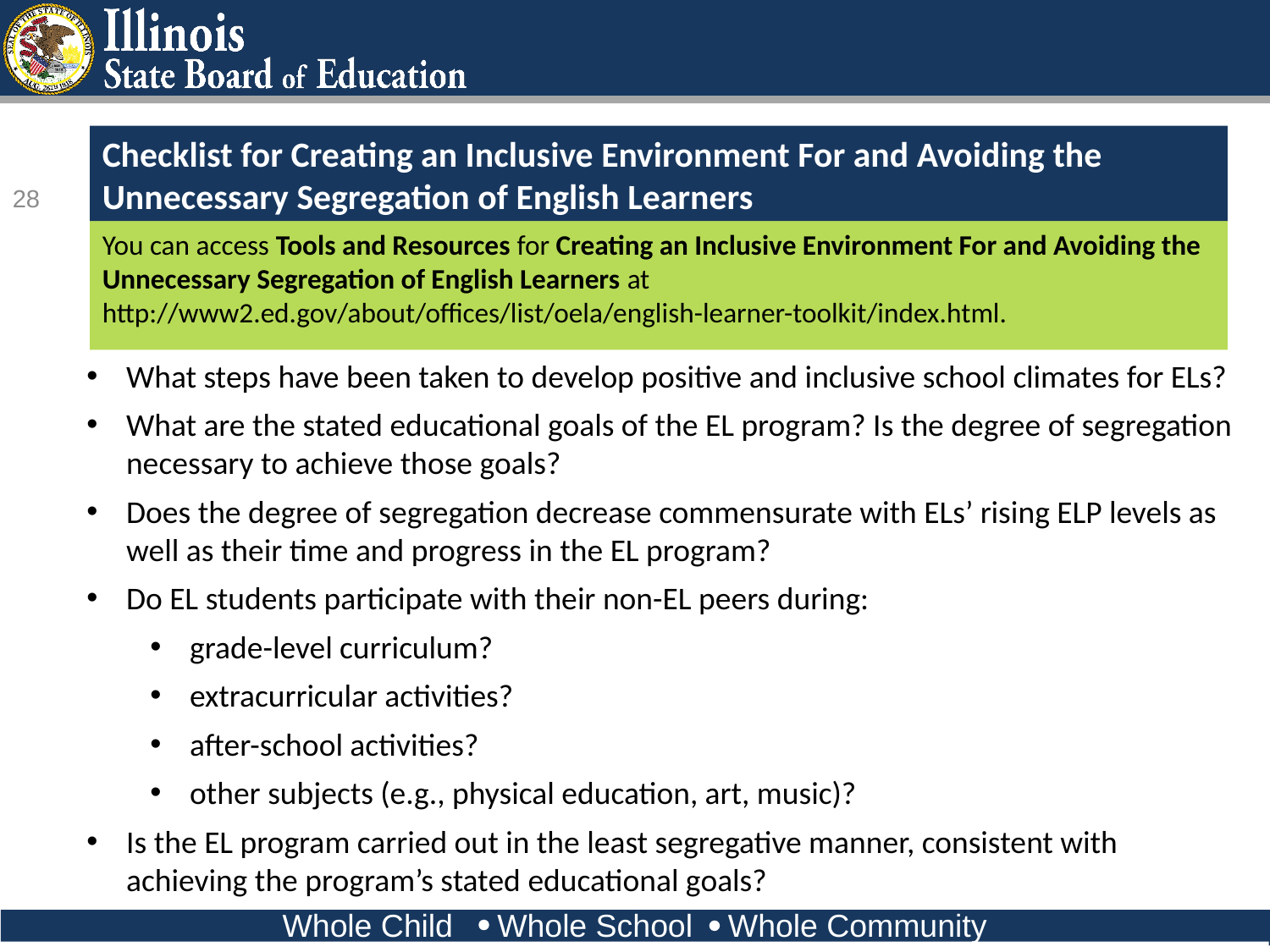

Checklist for Creating an Inclusive Environment For and Avoiding the Unnecessary Segregation of English Learners
28
# You can access Tools and Resources for Creating an Inclusive Environment For and Avoiding the Unnecessary Segregation of English Learners at http://www2.ed.gov/about/offices/list/oela/english-learner-toolkit/index.html.
What steps have been taken to develop positive and inclusive school climates for ELs?
What are the stated educational goals of the EL program? Is the degree of segregation necessary to achieve those goals?
Does the degree of segregation decrease commensurate with ELs’ rising ELP levels as well as their time and progress in the EL program?
Do EL students participate with their non-EL peers during:
grade-level curriculum?
extracurricular activities?
after-school activities?
other subjects (e.g., physical education, art, music)?
Is the EL program carried out in the least segregative manner, consistent with achieving the program’s stated educational goals?